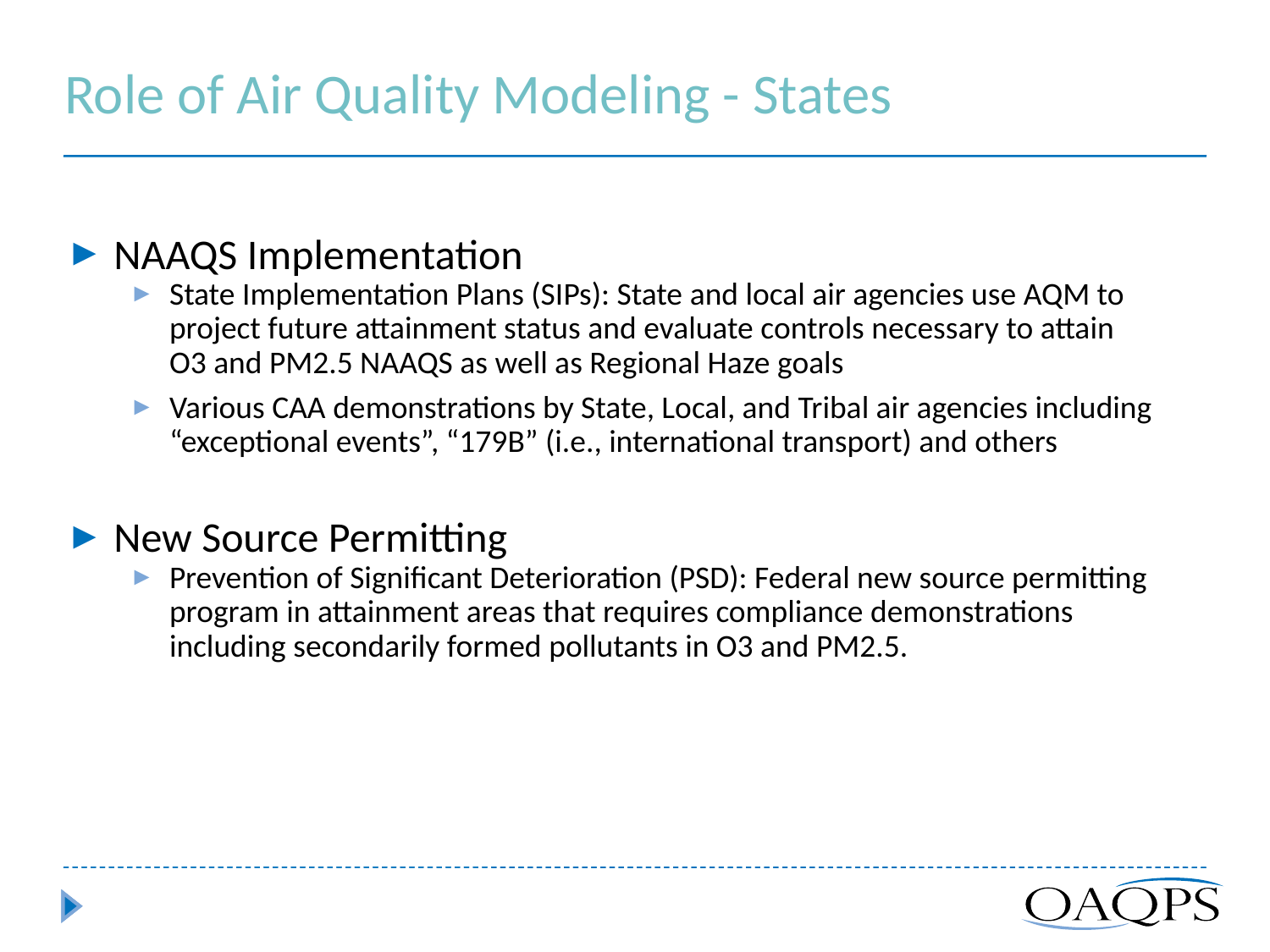

# Role of Air Quality Modeling - States
NAAQS Implementation
State Implementation Plans (SIPs): State and local air agencies use AQM to project future attainment status and evaluate controls necessary to attain O3 and PM2.5 NAAQS as well as Regional Haze goals
Various CAA demonstrations by State, Local, and Tribal air agencies including “exceptional events”, “179B” (i.e., international transport) and others

New Source Permitting
Prevention of Significant Deterioration (PSD): Federal new source permitting program in attainment areas that requires compliance demonstrations including secondarily formed pollutants in O3 and PM2.5.